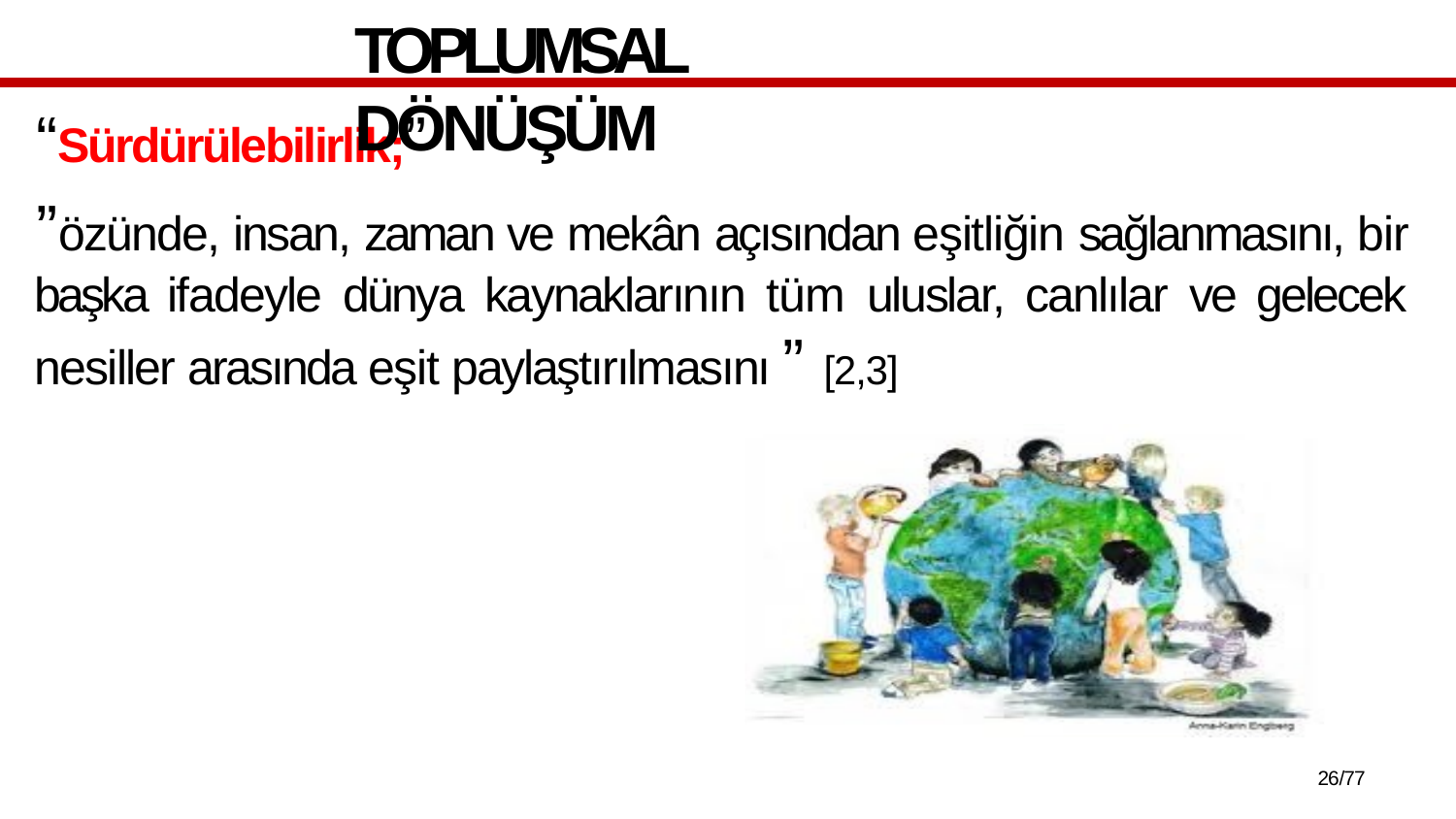

# TOPLUMSAL DÖNÜŞÜM
“Sürdürülebilirlik;”
”özünde, insan, zaman ve mekân açısından eşitliğin sağlanmasını, bir  başka ifadeyle dünya kaynaklarının tüm uluslar, canlılar ve gelecek  nesiller arasında eşit paylaştırılmasını ” [2,3]

26/77